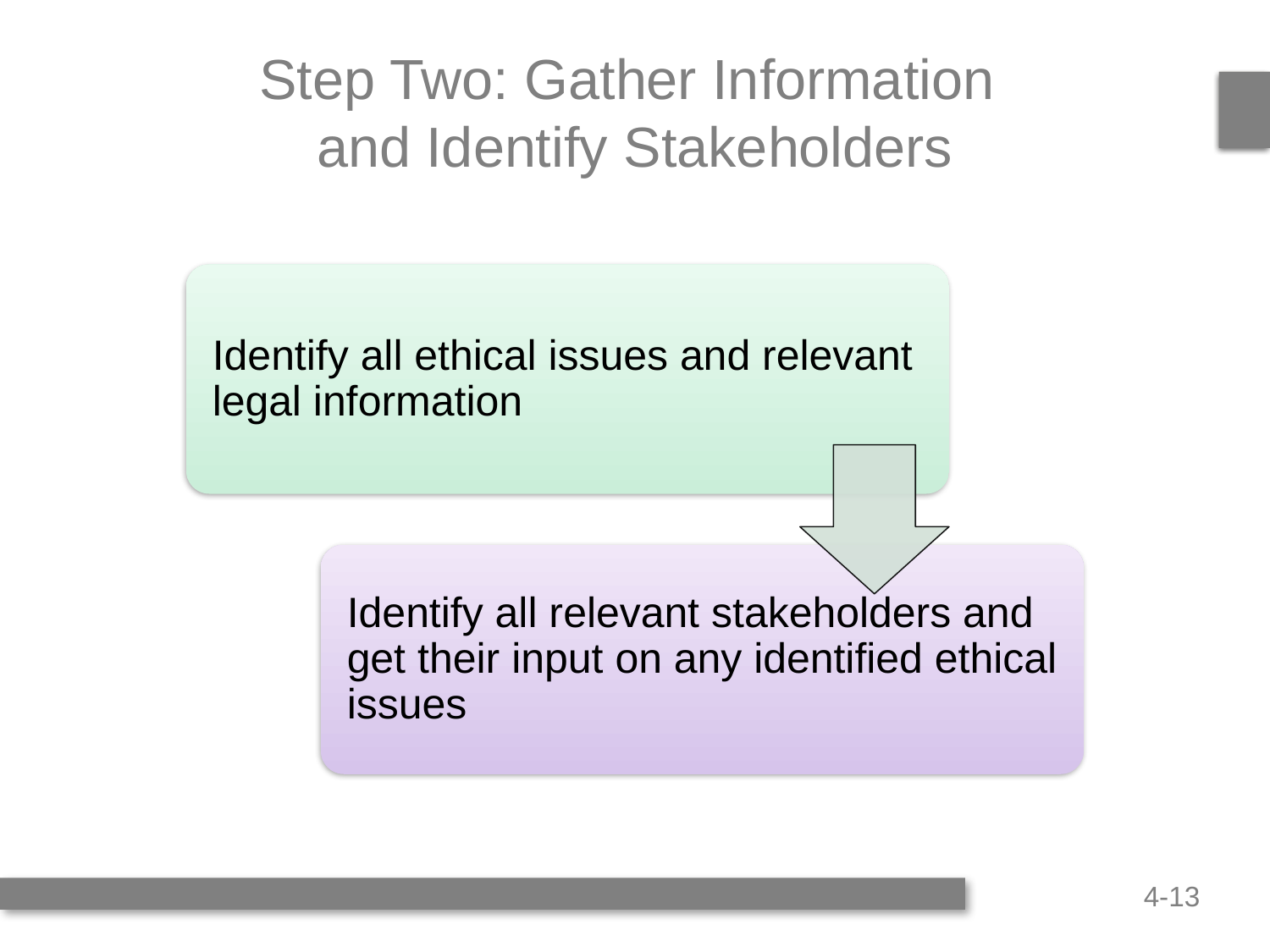

# Step Two: Gather Information and Identify Stakeholders
Identify all ethical issues and relevant legal information
Identify all relevant stakeholders and get their input on any identified ethical issues